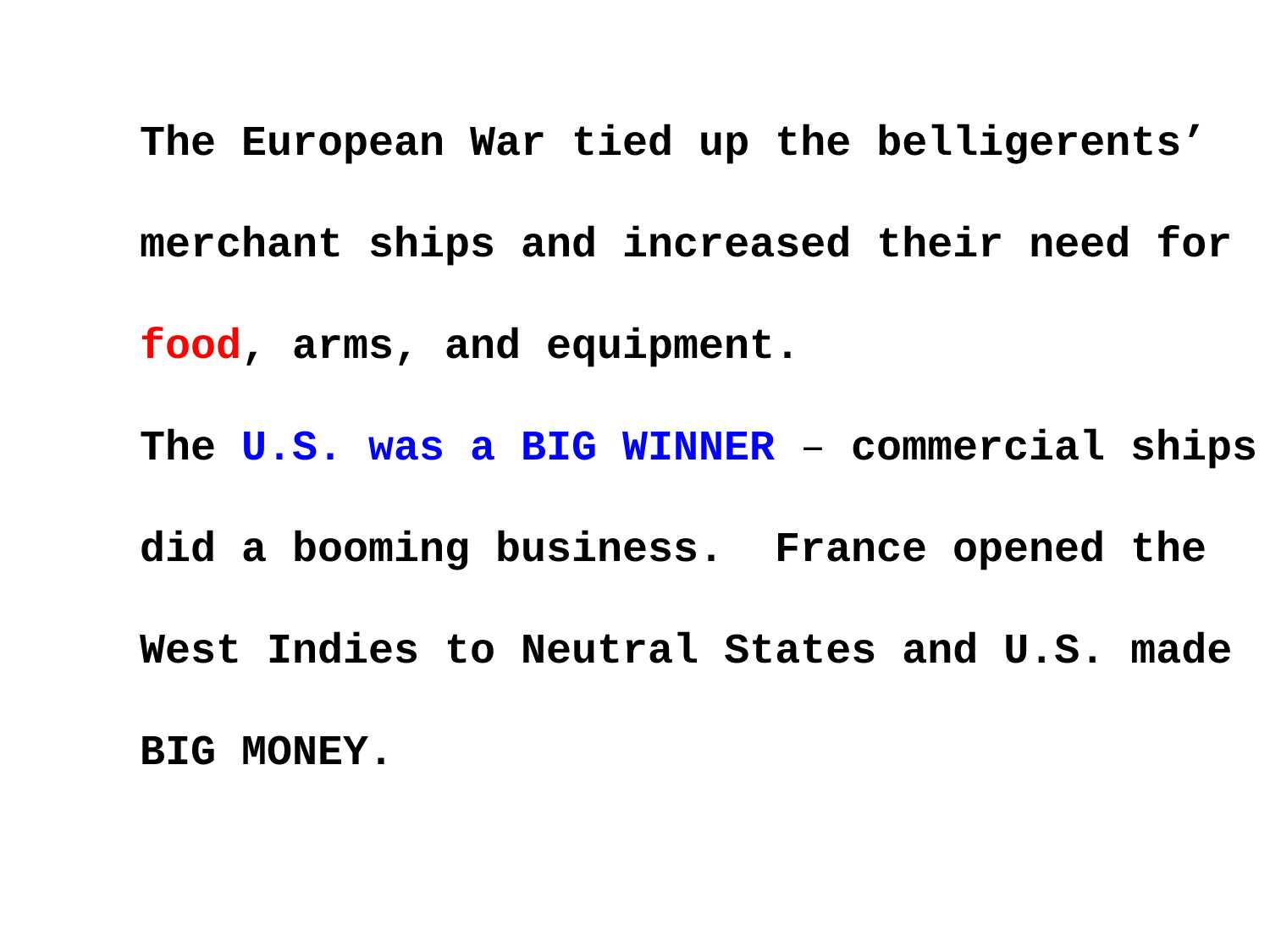

The European War tied up the belligerents’
merchant ships and increased their need for
food, arms, and equipment.
The U.S. was a BIG WINNER – commercial ships
did a booming business.  France opened the
West Indies to Neutral States and U.S. made
BIG MONEY.